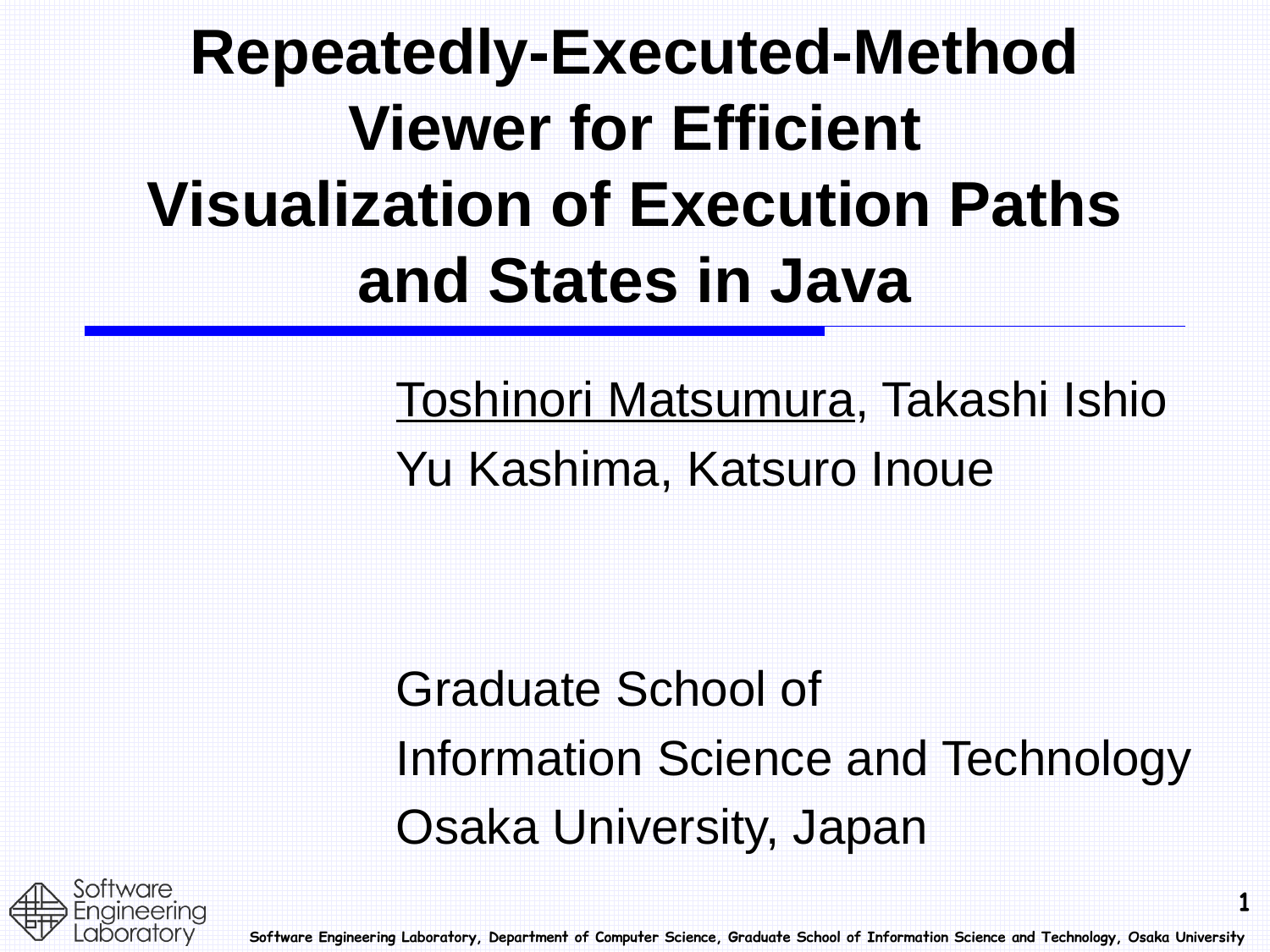

# Repeatedly-Executed-Method Viewer for Efficient Visualization of Execution Paths and States in Java
Toshinori Matsumura, Takashi Ishio
Yu Kashima, Katsuro Inoue
Graduate School of
Information Science and Technology
Osaka University, Japan
1